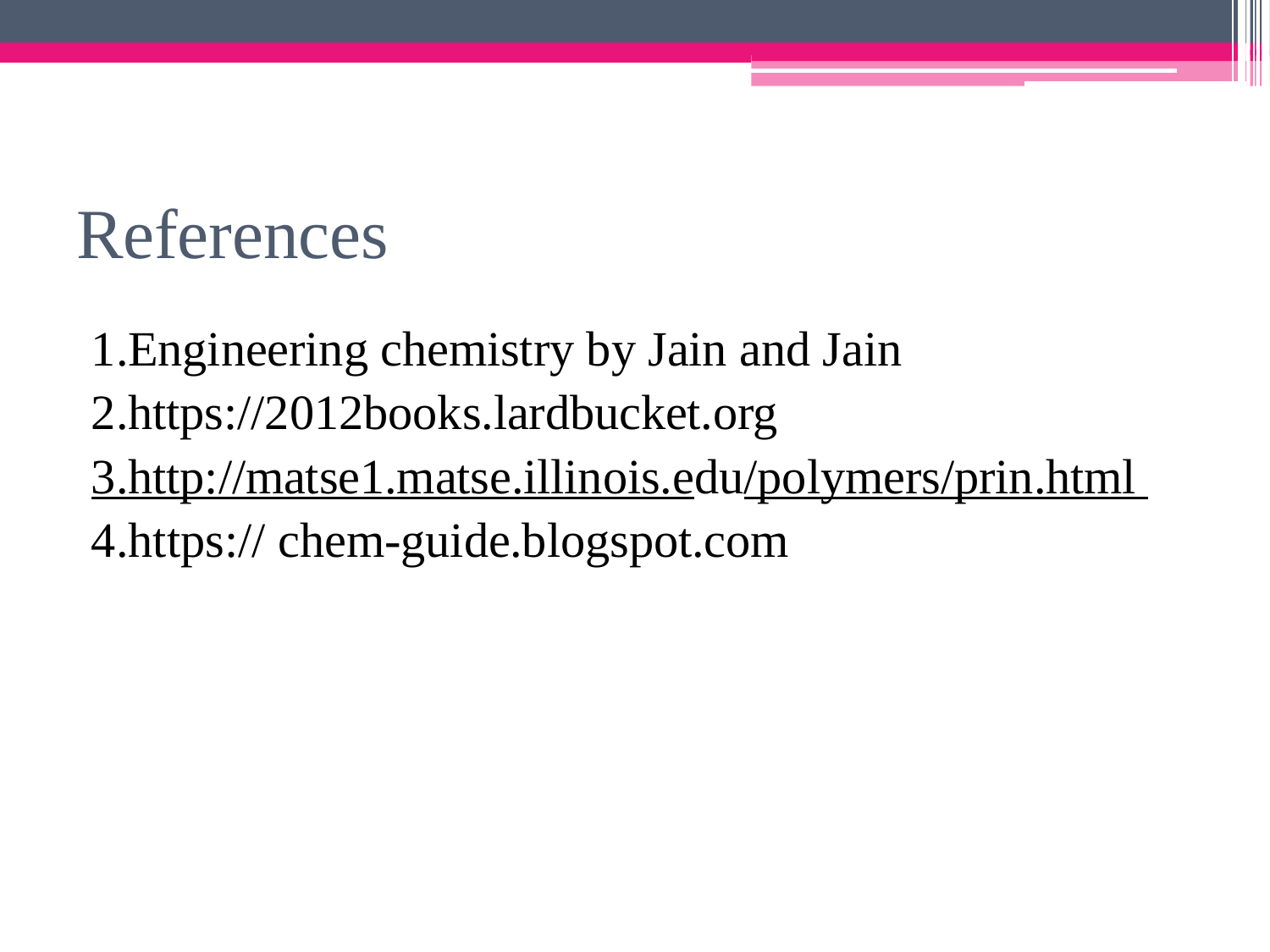

# References
1.Engineering chemistry by Jain and Jain  2.https://2012books.lardbucket.org  3.http://matse1.matse.illinois.edu/polymers/prin.html  4.https:// chem-guide.blogspot.com